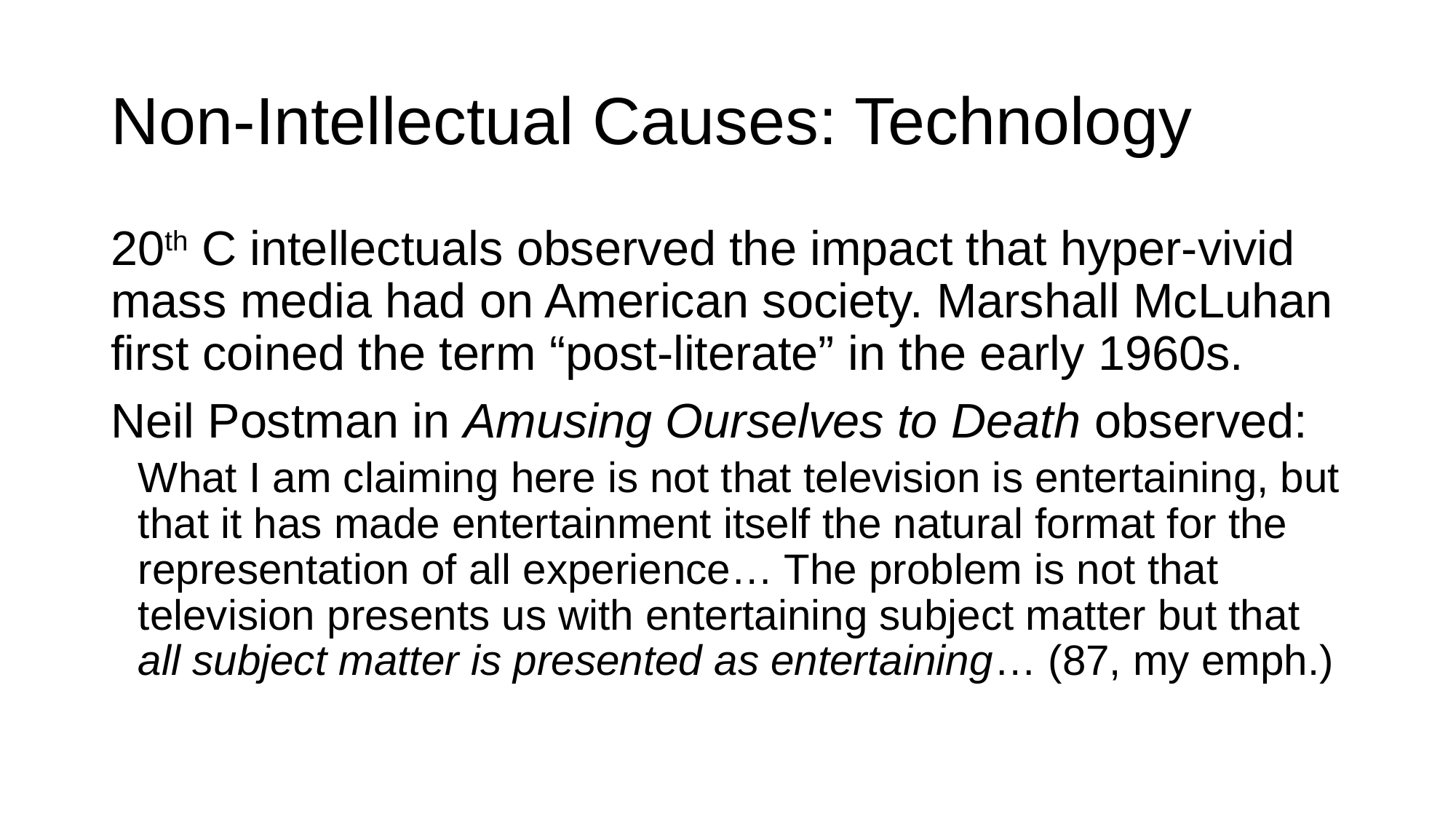

# Non-Intellectual Causes: Technology
20th C intellectuals observed the impact that hyper-vivid mass media had on American society. Marshall McLuhan first coined the term “post-literate” in the early 1960s.
Neil Postman in Amusing Ourselves to Death observed:
What I am claiming here is not that television is entertaining, but that it has made entertainment itself the natural format for the representation of all experience… The problem is not that television presents us with entertaining subject matter but that all subject matter is presented as entertaining… (87, my emph.)